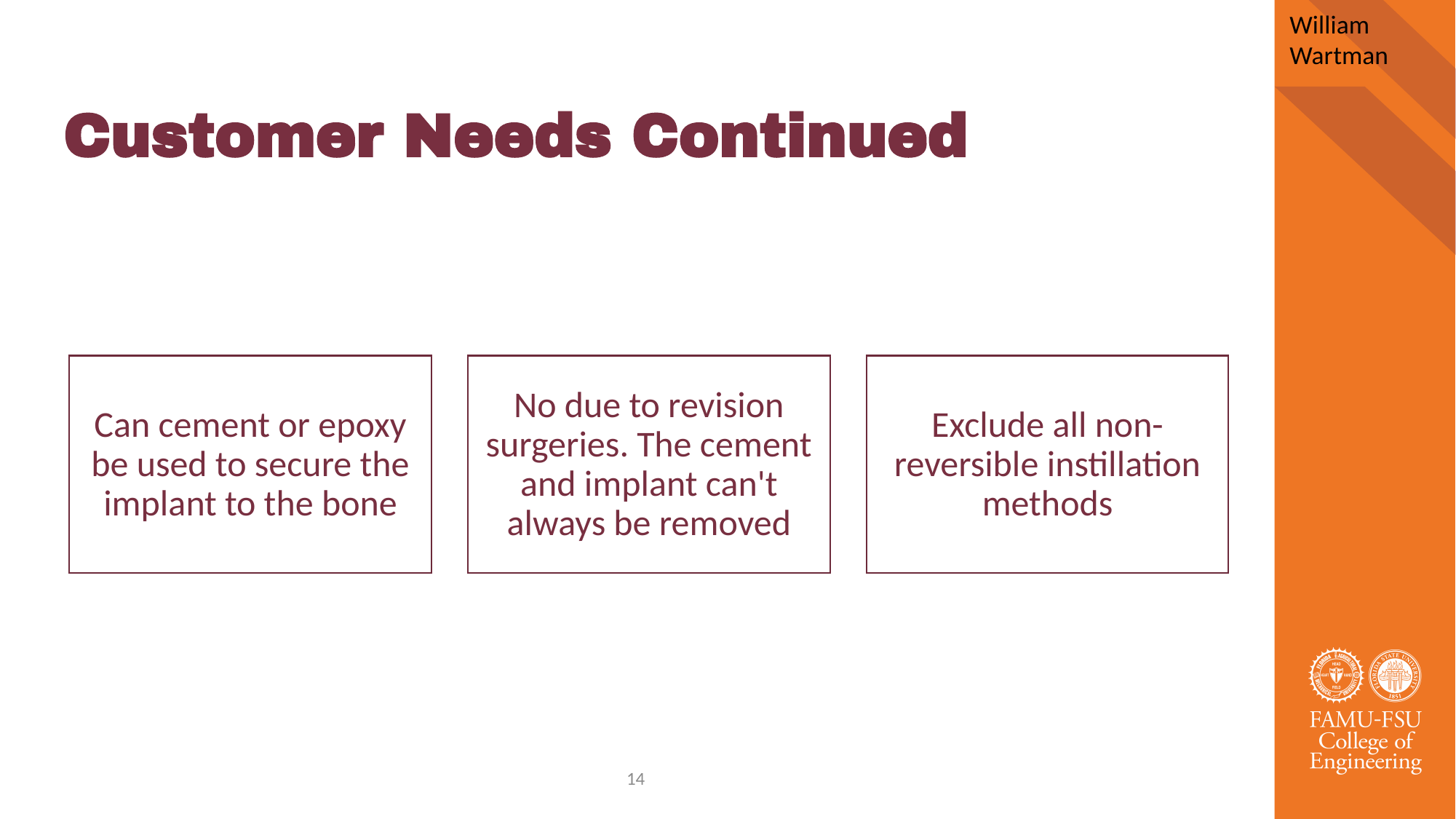

William Wartman

# Customer Needs Continued
Can cement or epoxy be used to secure the implant to the bone
No due to revision surgeries. The cement and implant can't always be removed
Exclude all non-reversible instillation methods
14